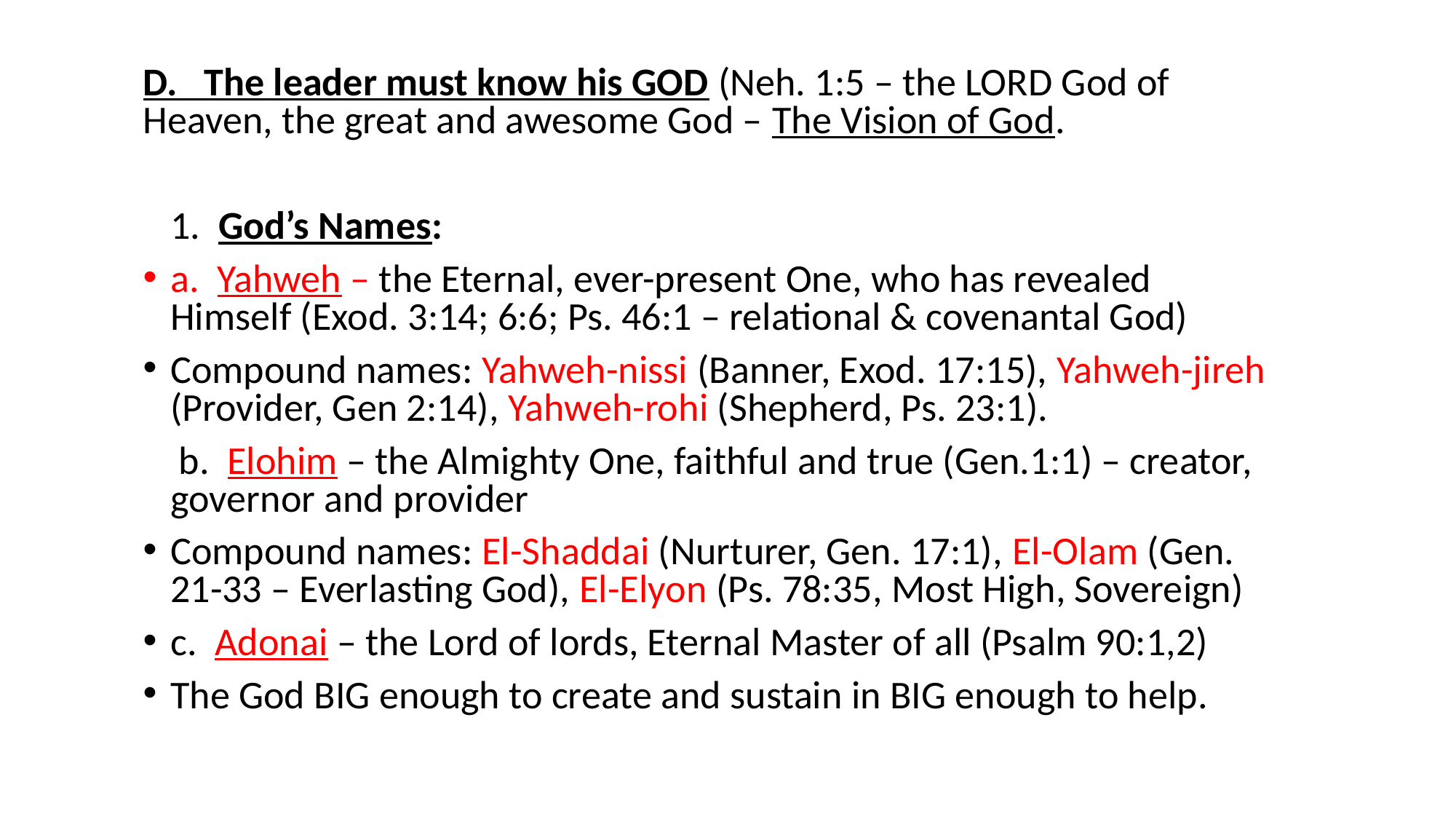

D.   The leader must know his GOD (Neh. 1:5 – the LORD God of Heaven, the great and awesome God – The Vision of God.

	1.  God’s Names:
a.  Yahweh – the Eternal, ever-present One, who has revealed Himself (Exod. 3:14; 6:6; Ps. 46:1 – relational & covenantal God)
Compound names: Yahweh-nissi (Banner, Exod. 17:15), Yahweh-jireh (Provider, Gen 2:14), Yahweh-rohi (Shepherd, Ps. 23:1).
    b.  Elohim – the Almighty One, faithful and true (Gen.1:1) – creator, governor and provider
Compound names: El-Shaddai (Nurturer, Gen. 17:1), El-Olam (Gen. 21-33 – Everlasting God), El-Elyon (Ps. 78:35, Most High, Sovereign)
c.  Adonai – the Lord of lords, Eternal Master of all (Psalm 90:1,2)
The God BIG enough to create and sustain in BIG enough to help.